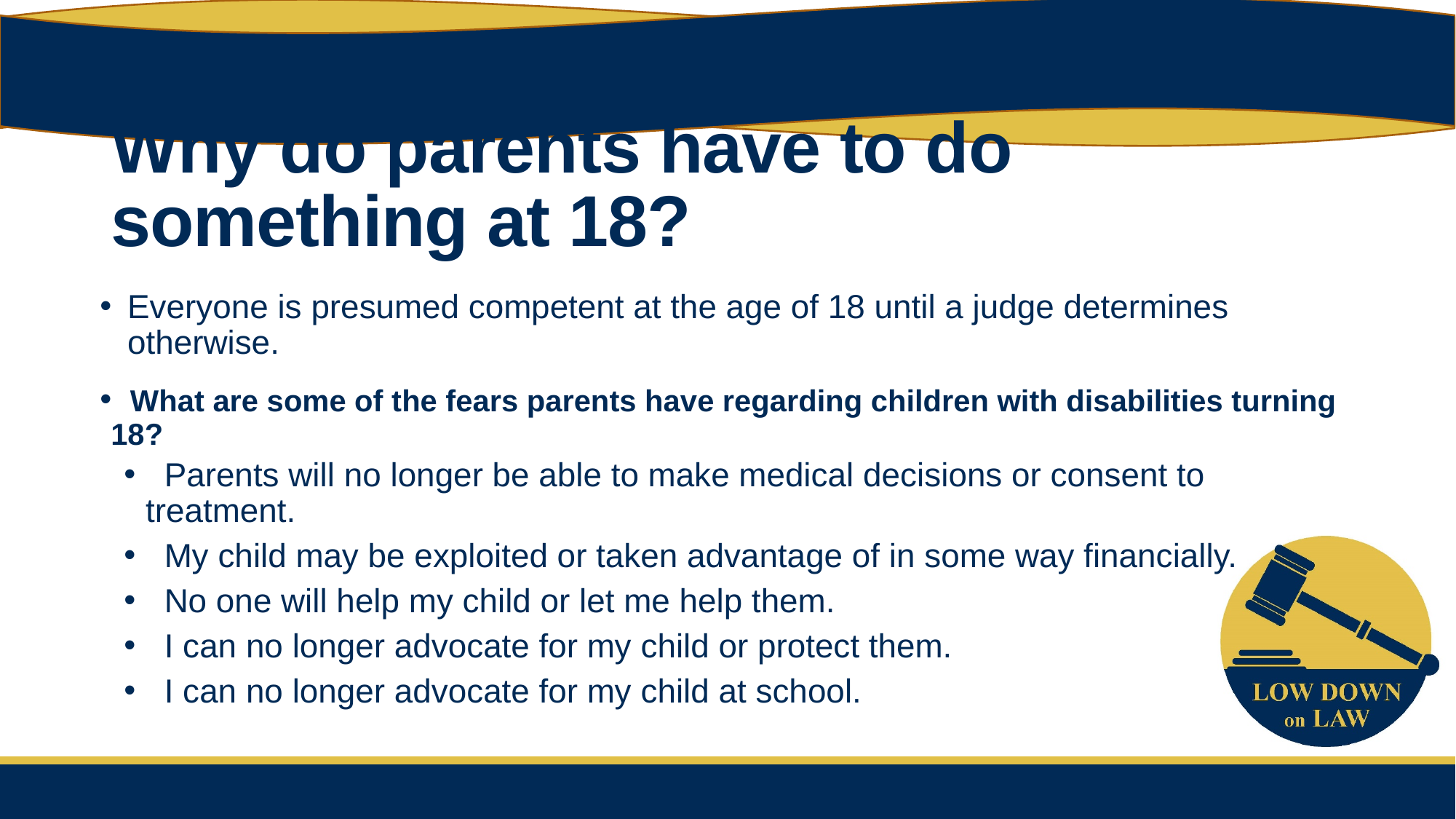

# Why do parents have to do something at 18?
Everyone is presumed competent at the age of 18 until a judge determines otherwise.
  What are some of the fears parents have regarding children with disabilities turning 18?
  Parents will no longer be able to make medical decisions or consent to treatment.
  My child may be exploited or taken advantage of in some way financially.
  No one will help my child or let me help them.
  I can no longer advocate for my child or protect them.
  I can no longer advocate for my child at school.